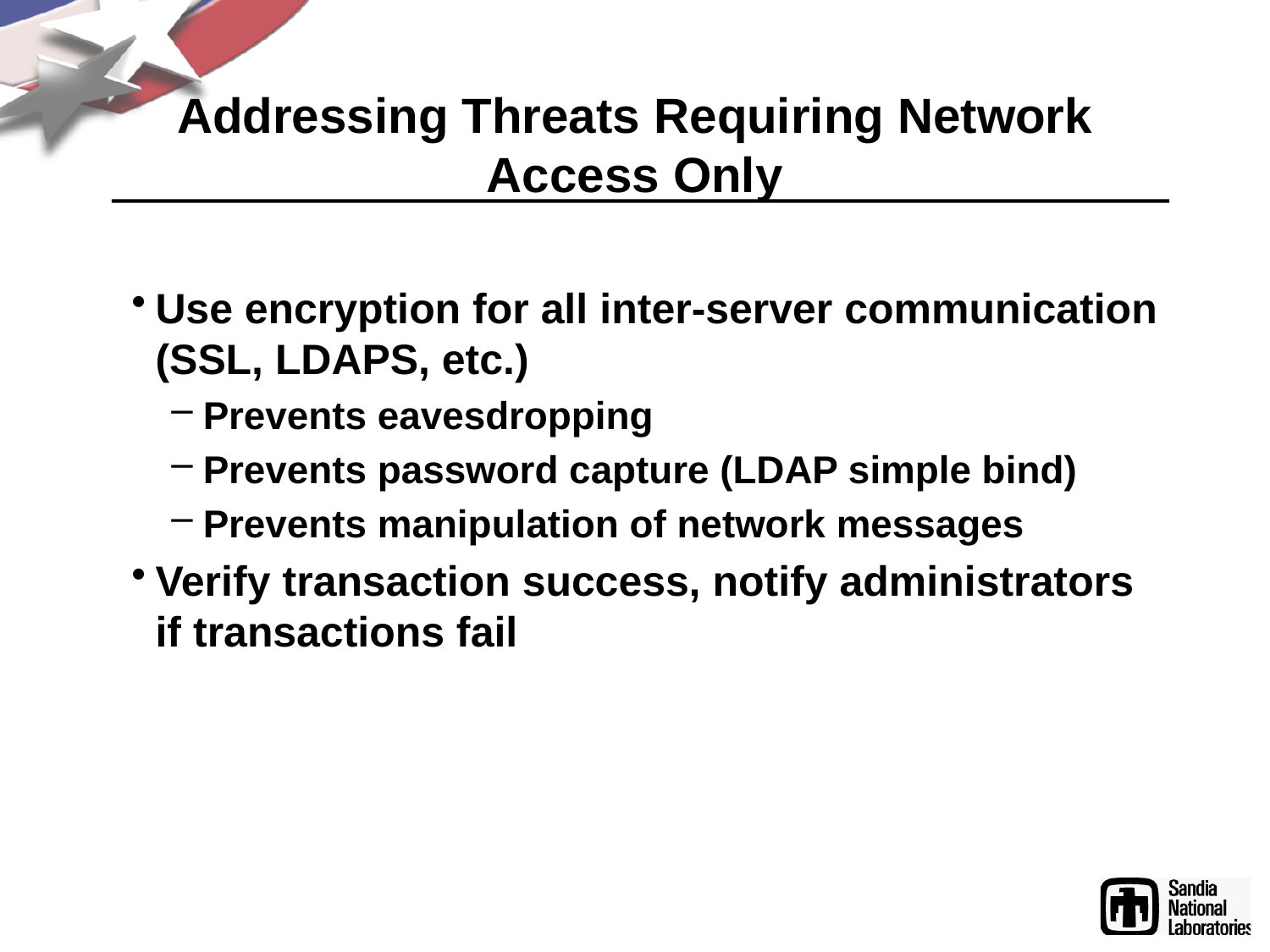

# Addressing Threats Requiring Network Access Only
Use encryption for all inter-server communication (SSL, LDAPS, etc.)
Prevents eavesdropping
Prevents password capture (LDAP simple bind)
Prevents manipulation of network messages
Verify transaction success, notify administrators if transactions fail